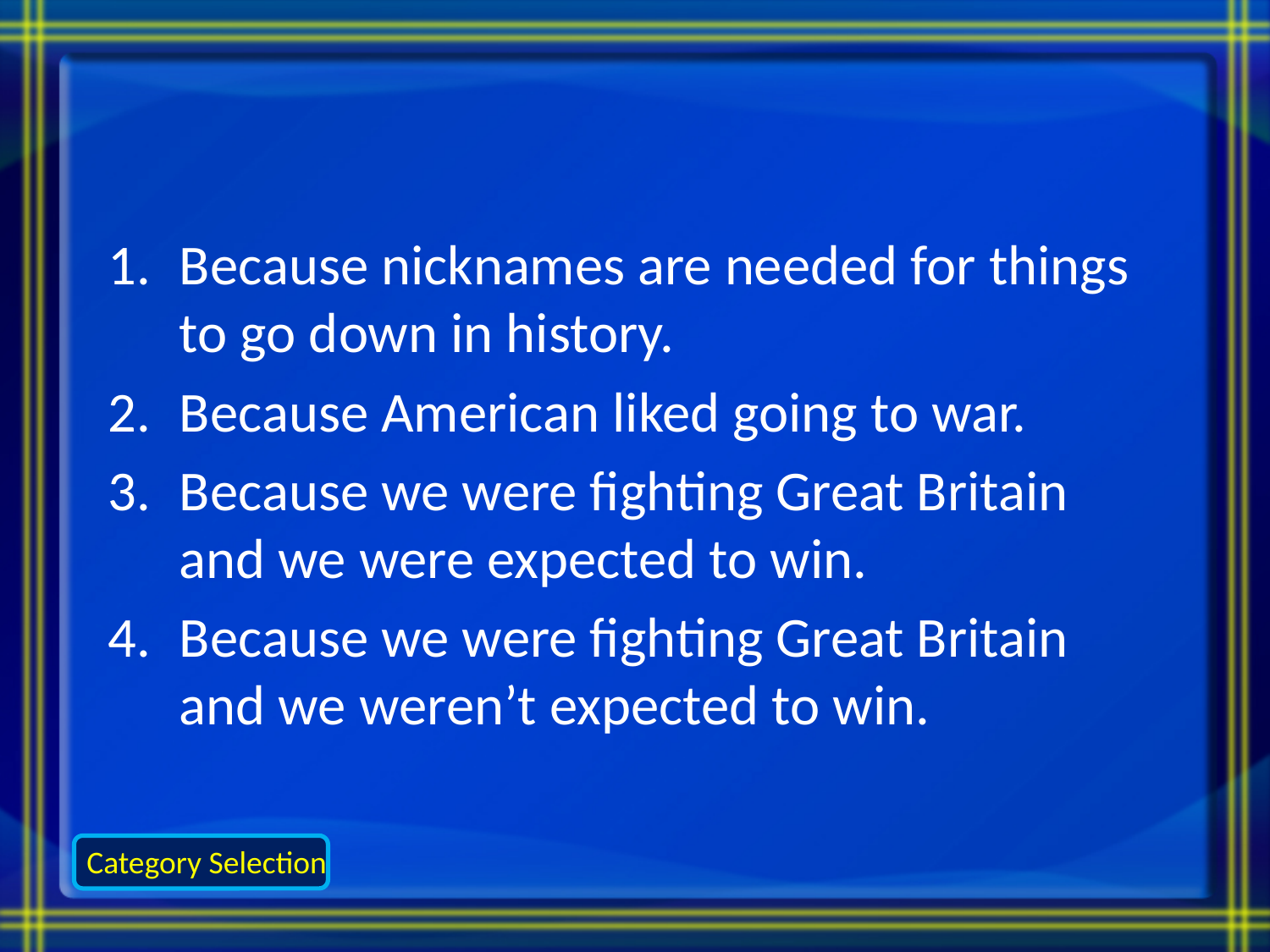

#
Because nicknames are needed for things to go down in history.
Because American liked going to war.
Because we were fighting Great Britain and we were expected to win.
Because we were fighting Great Britain and we weren’t expected to win.

Category Selection